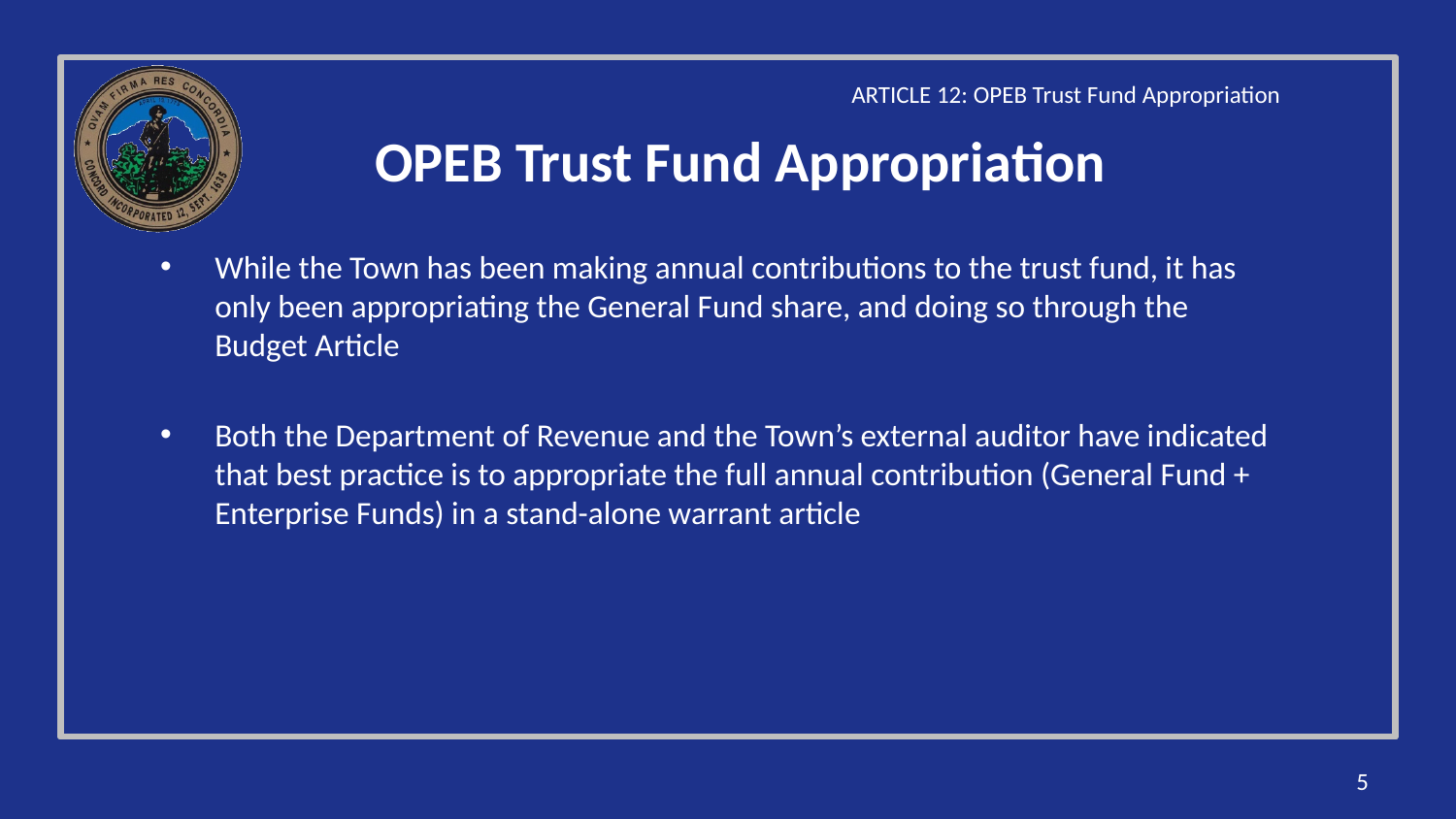

ARTICLE 12: OPEB Trust Fund Appropriation
# OPEB Trust Fund Appropriation
While the Town has been making annual contributions to the trust fund, it has only been appropriating the General Fund share, and doing so through the Budget Article

Both the Department of Revenue and the Town’s external auditor have indicated that best practice is to appropriate the full annual contribution (General Fund + Enterprise Funds) in a stand-alone warrant article

5